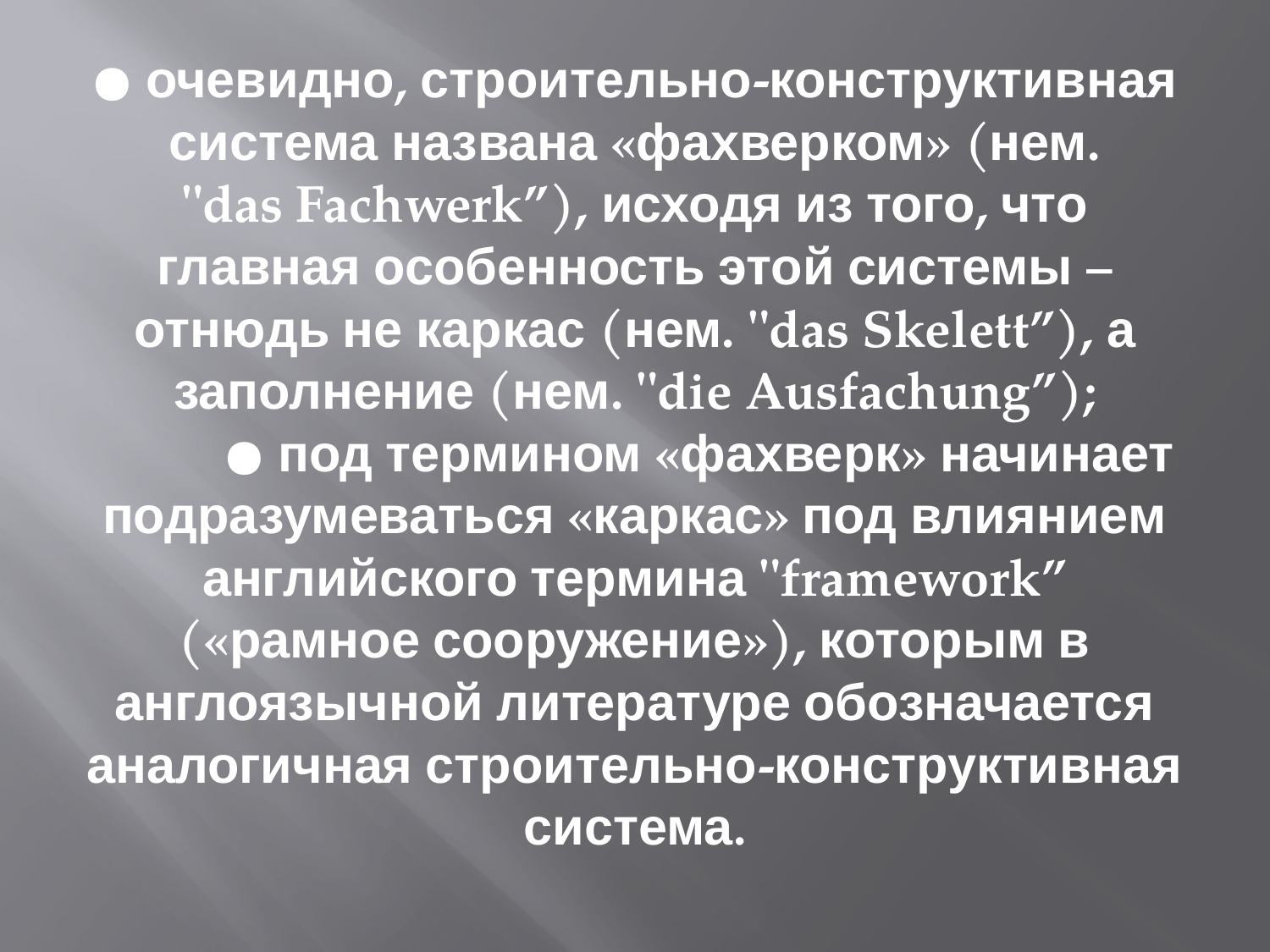

# ● очевидно, строительно-конструктивная система названа «фахверком» (нем. "das Fachwerk”), исходя из того, что главная особенность этой системы – отнюдь не каркас (нем. "das Skelett”), а заполнение (нем. "die Ausfachung”);           ● под термином «фахверк» начинает подразумеваться «каркас» под влиянием английского термина "framework” («рамное сооружение»), которым в англоязычной литературе обозначается аналогичная строительно-конструктивная система.